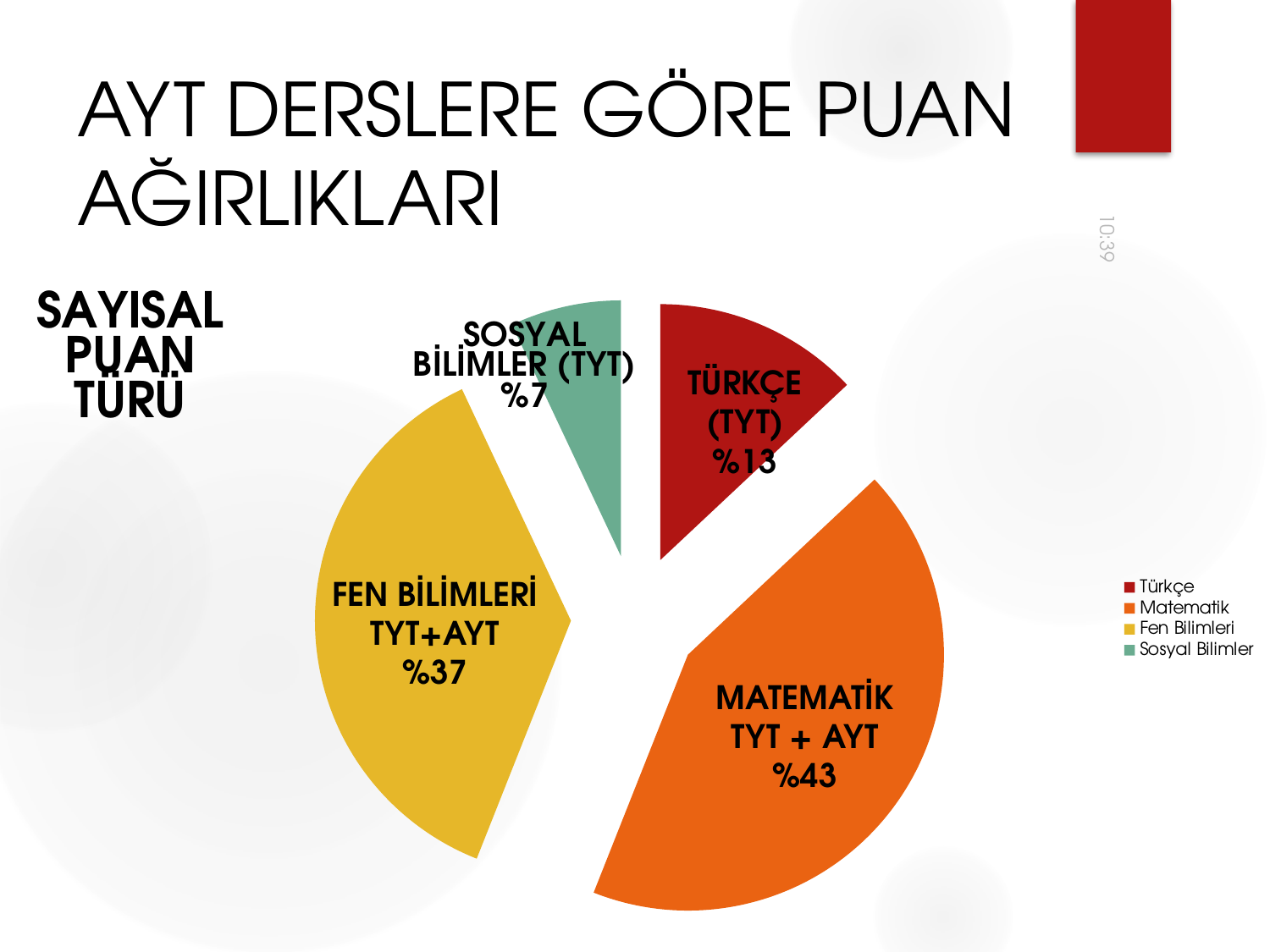

# AYT DERSLERE GÖRE PUAN AĞIRLIKLARI
10:39

### Chart

| Category |  |
|---|---|
| Türkçe | 13.0 |
| Matematik | 43.0 |
| Fen Bilimleri | 37.0 |
| Sosyal Bilimler | 7.0 |
TÜRKÇE (TYT)
%13
FEN BİLİMLERİ
TYT+AYT
%37
MATEMATİK
TYT + AYT
%43